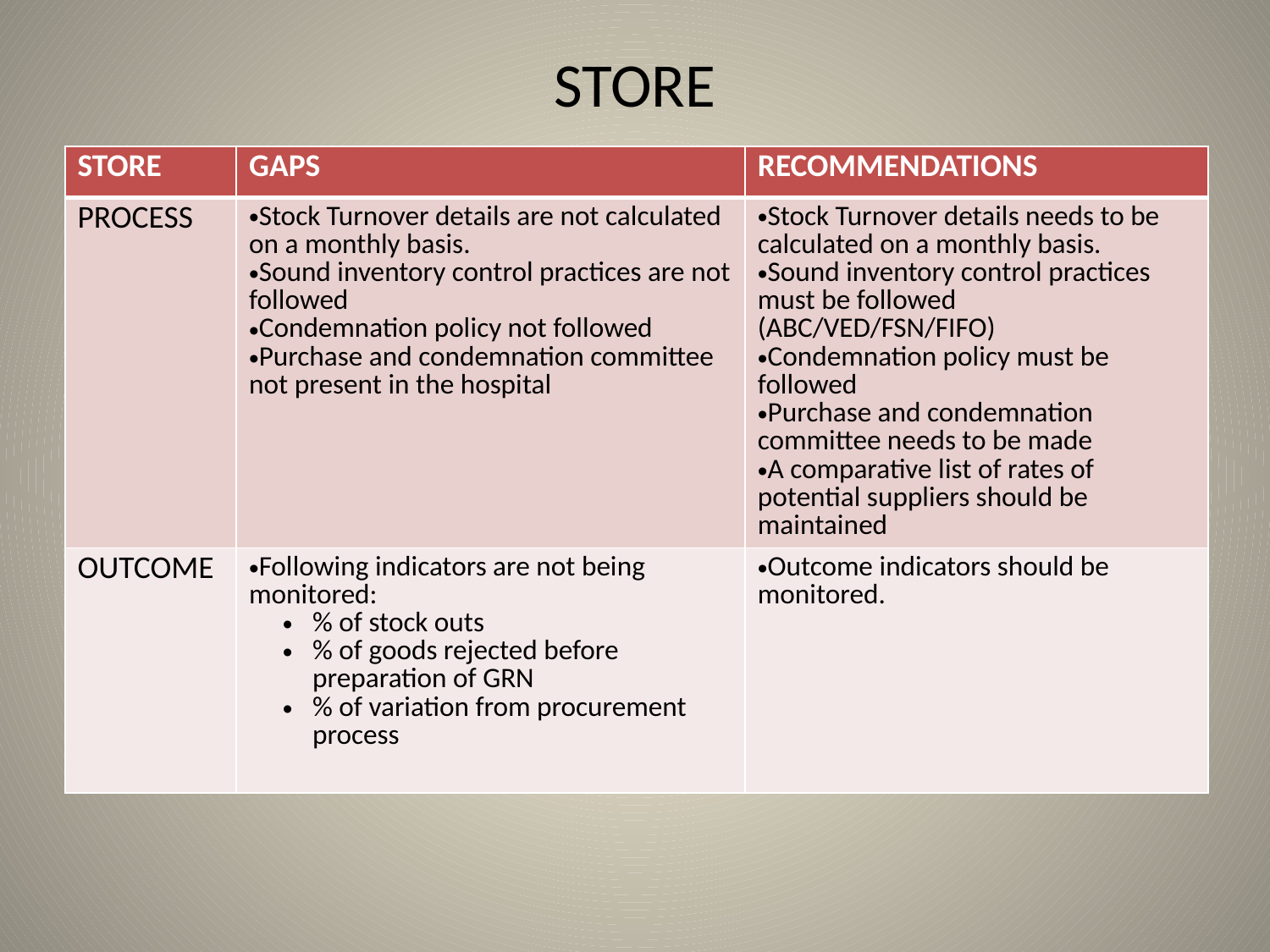

# STORE
| STORE | GAPS | RECOMMENDATIONS |
| --- | --- | --- |
| PROCESS | Stock Turnover details are not calculated on a monthly basis. Sound inventory control practices are not followed Condemnation policy not followed Purchase and condemnation committee not present in the hospital | Stock Turnover details needs to be calculated on a monthly basis. Sound inventory control practices must be followed (ABC/VED/FSN/FIFO) Condemnation policy must be followed Purchase and condemnation committee needs to be made A comparative list of rates of potential suppliers should be maintained |
| OUTCOME | Following indicators are not being monitored: % of stock outs % of goods rejected before preparation of GRN % of variation from procurement process | Outcome indicators should be monitored. |